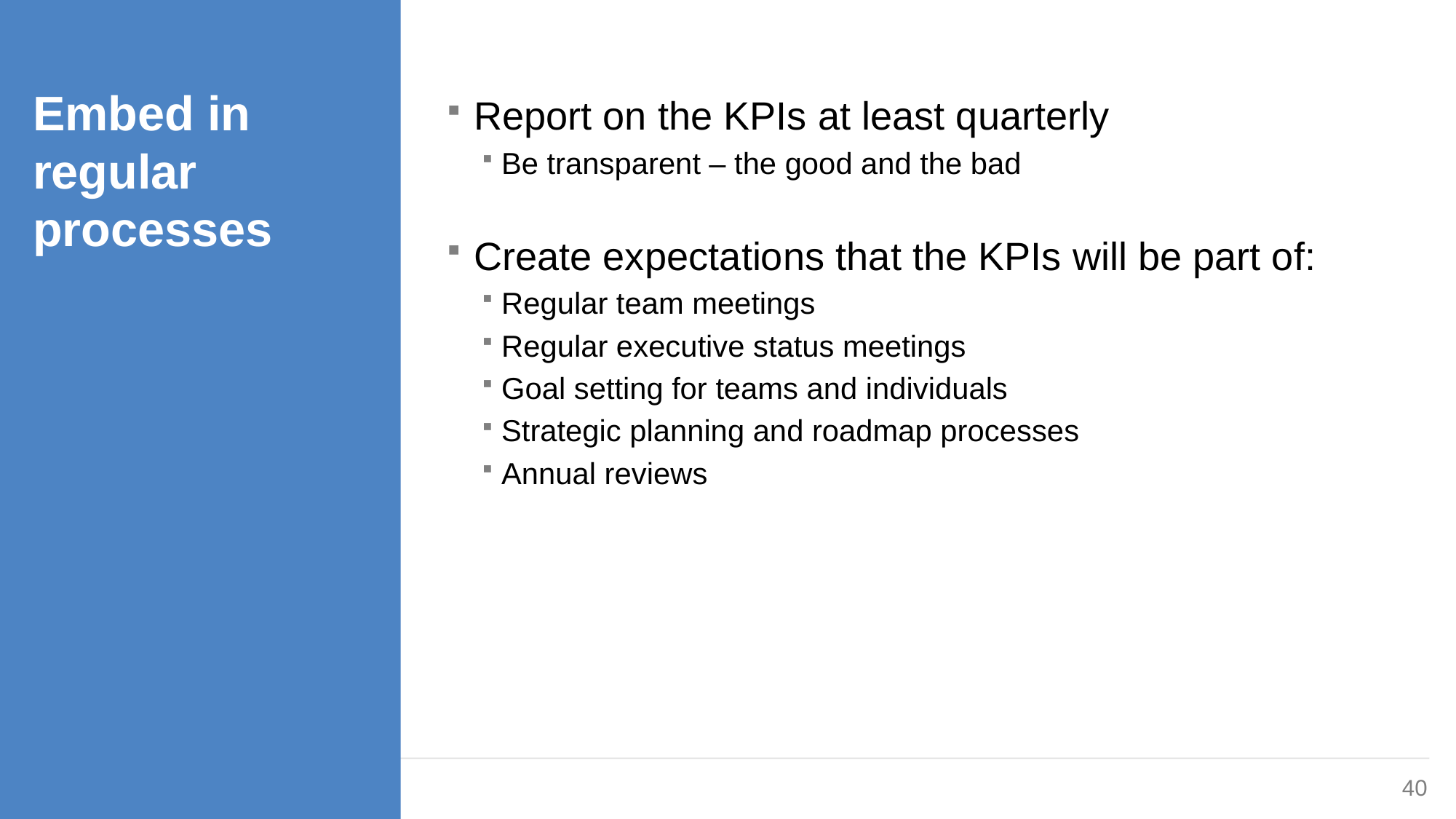

Embed in regular processes

Report on the KPIs at least quarterly
Be transparent – the good and the bad

Create expectations that the KPIs will be part of:
Regular team meetings
Regular executive status meetings
Goal setting for teams and individuals
Strategic planning and roadmap processes
Annual reviews